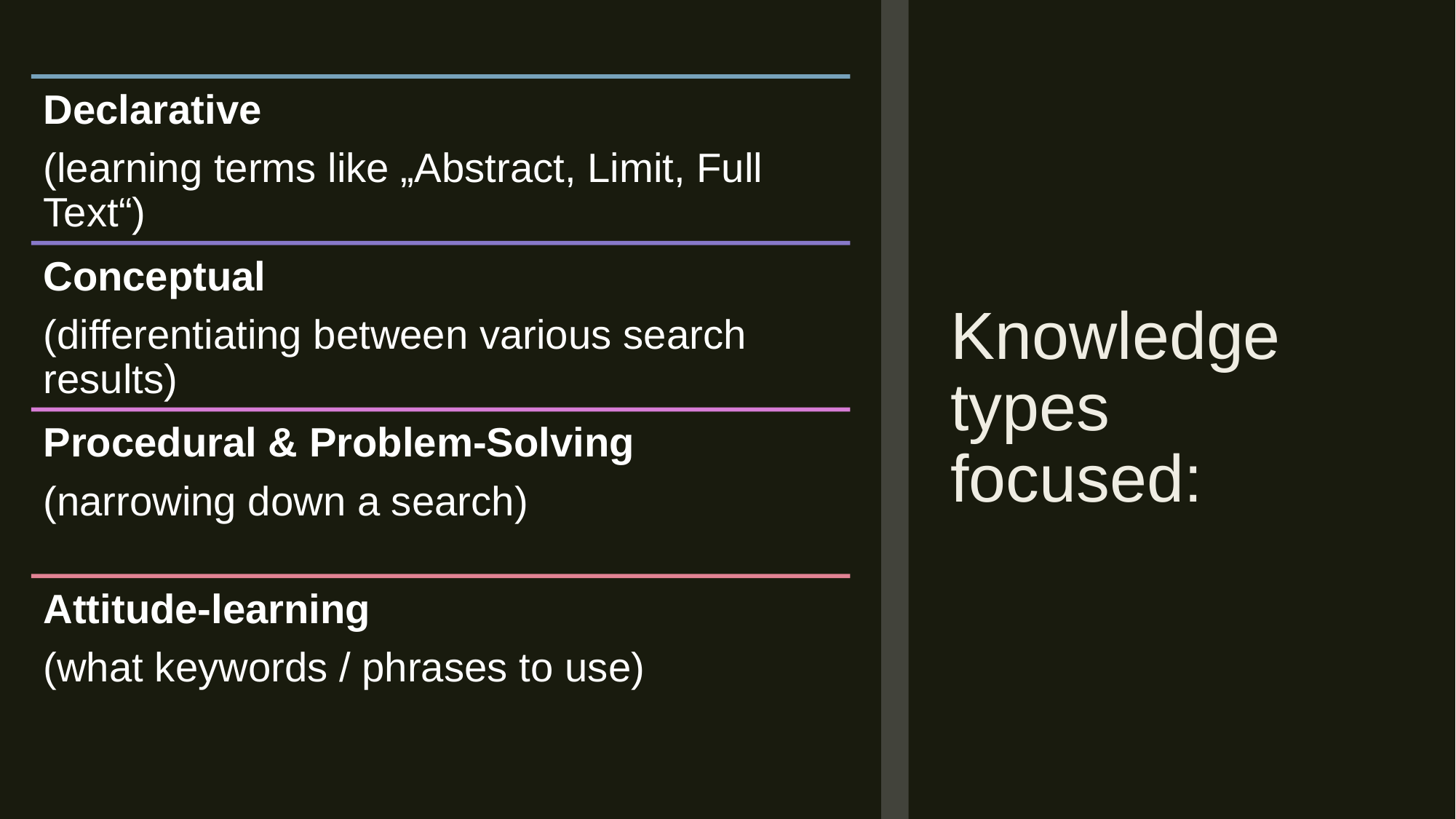

# Knowledge types focused:
Declarative
(learning terms like „Abstract, Limit, Full Text“)
Conceptual
(differentiating between various search results)
Procedural & Problem-Solving
(narrowing down a search)
Attitude-learning
(what keywords / phrases to use)